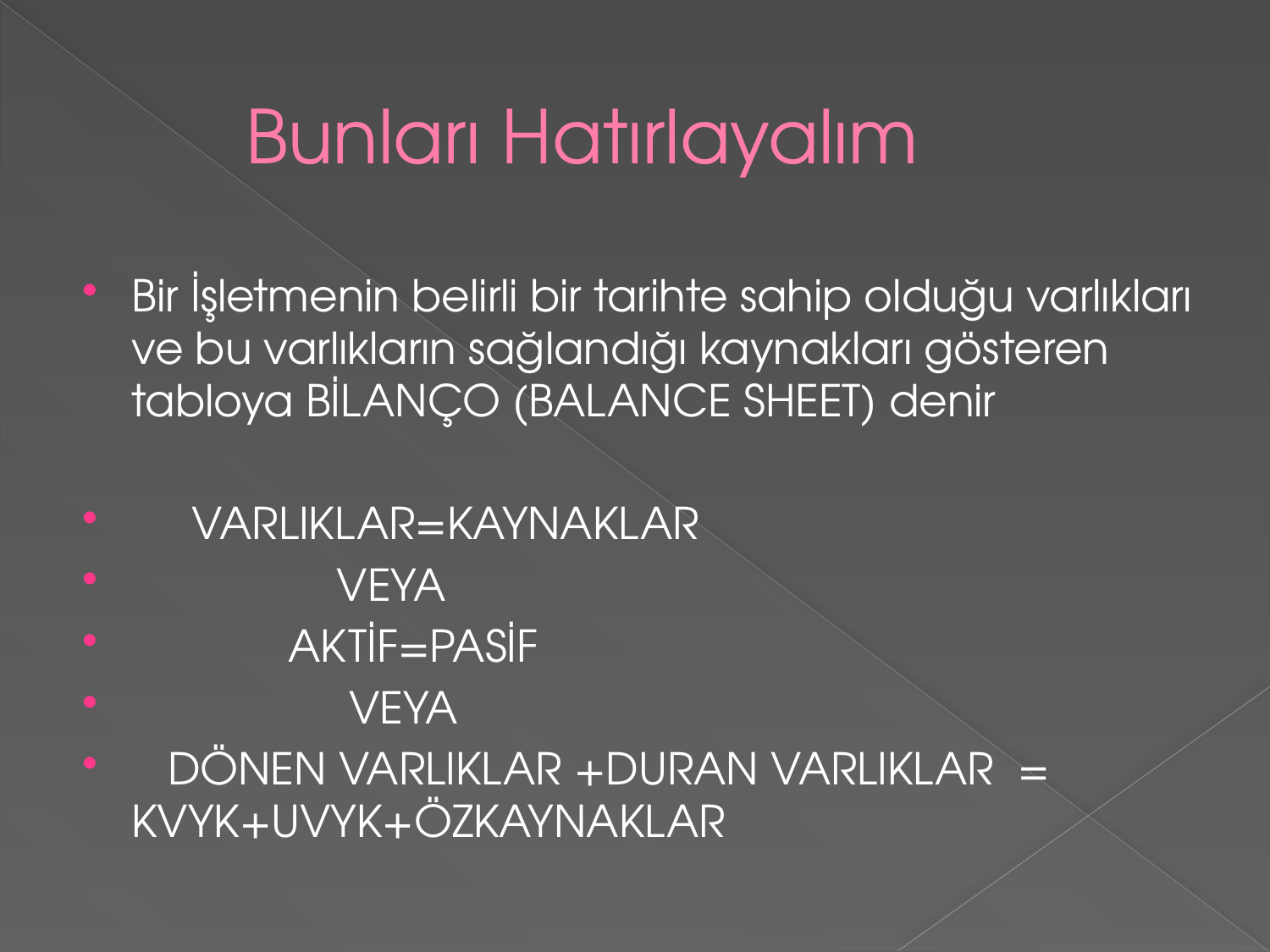

# Bunları Hatırlayalım
Bir İşletmenin belirli bir tarihte sahip olduğu varlıkları ve bu varlıkların sağlandığı kaynakları gösteren tabloya BİLANÇO (BALANCE SHEET) denir

     VARLIKLAR=KAYNAKLAR
                 VEYA
             AKTİF=PASİF
                  VEYA
   DÖNEN VARLIKLAR +DURAN VARLIKLAR  = KVYK+UVYK+ÖZKAYNAKLAR